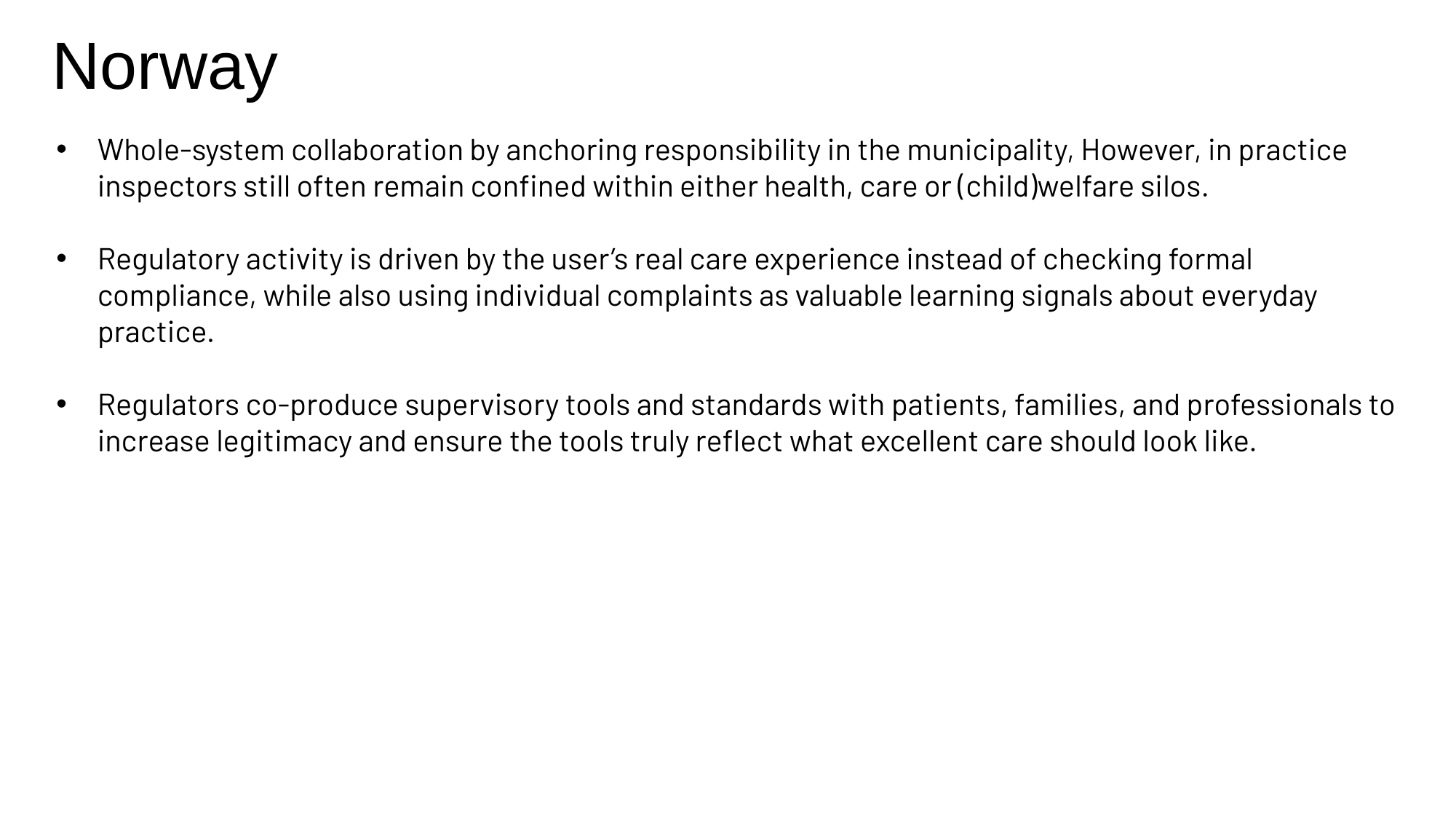

# Norway
Whole‑system collaboration by anchoring responsibility in the municipality, However, in practice inspectors still often remain confined within either health, care or (child)welfare silos.

Regulatory activity is driven by the user’s real care experience instead of checking formal compliance, while also using individual complaints as valuable learning signals about everyday practice.

Regulators co‑produce supervisory tools and standards with patients, families, and professionals to increase legitimacy and ensure the tools truly reflect what excellent care should look like.